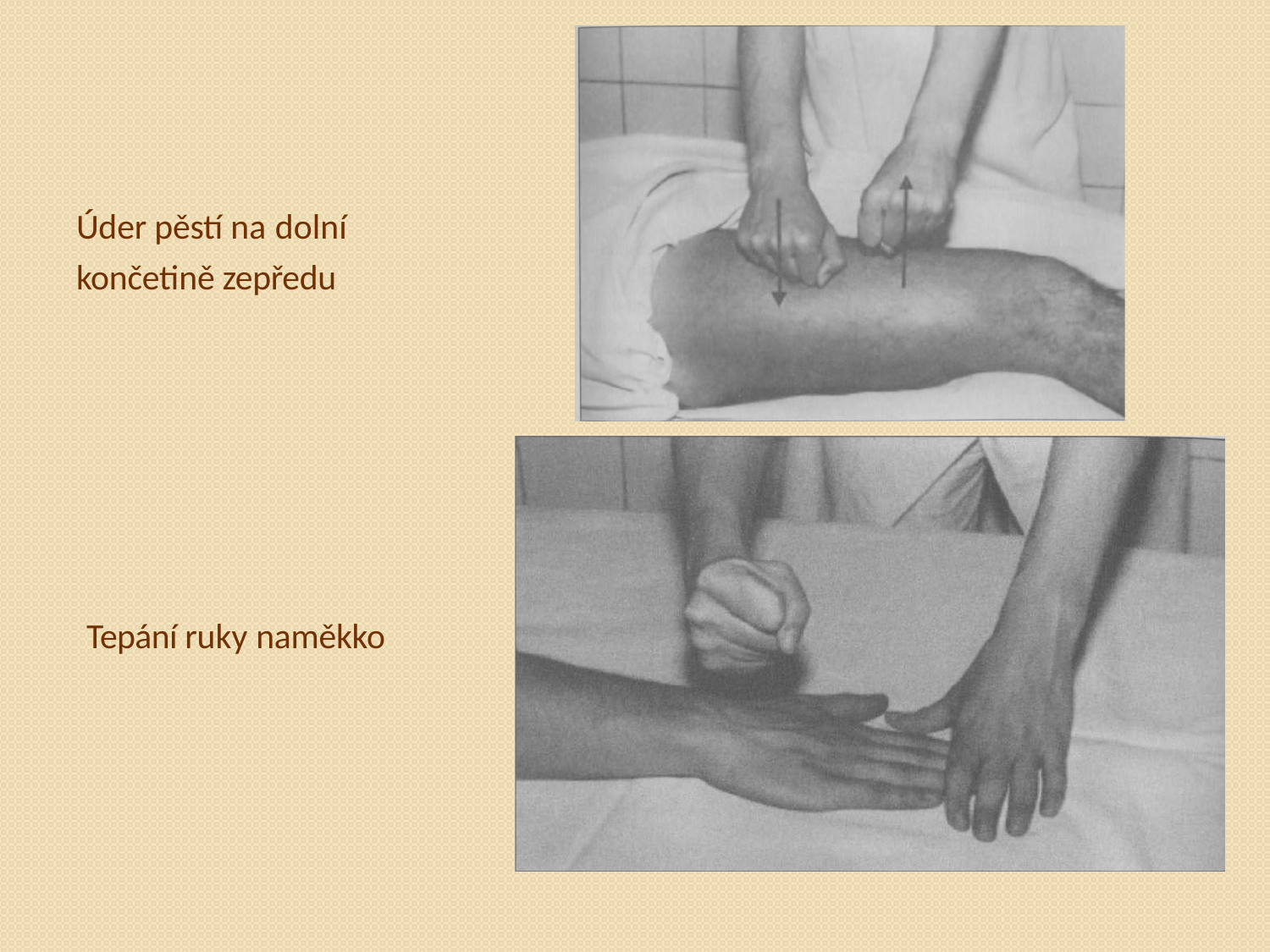

Úder pěstí na dolní
končetině zepředu

Tepání ruky naměkko